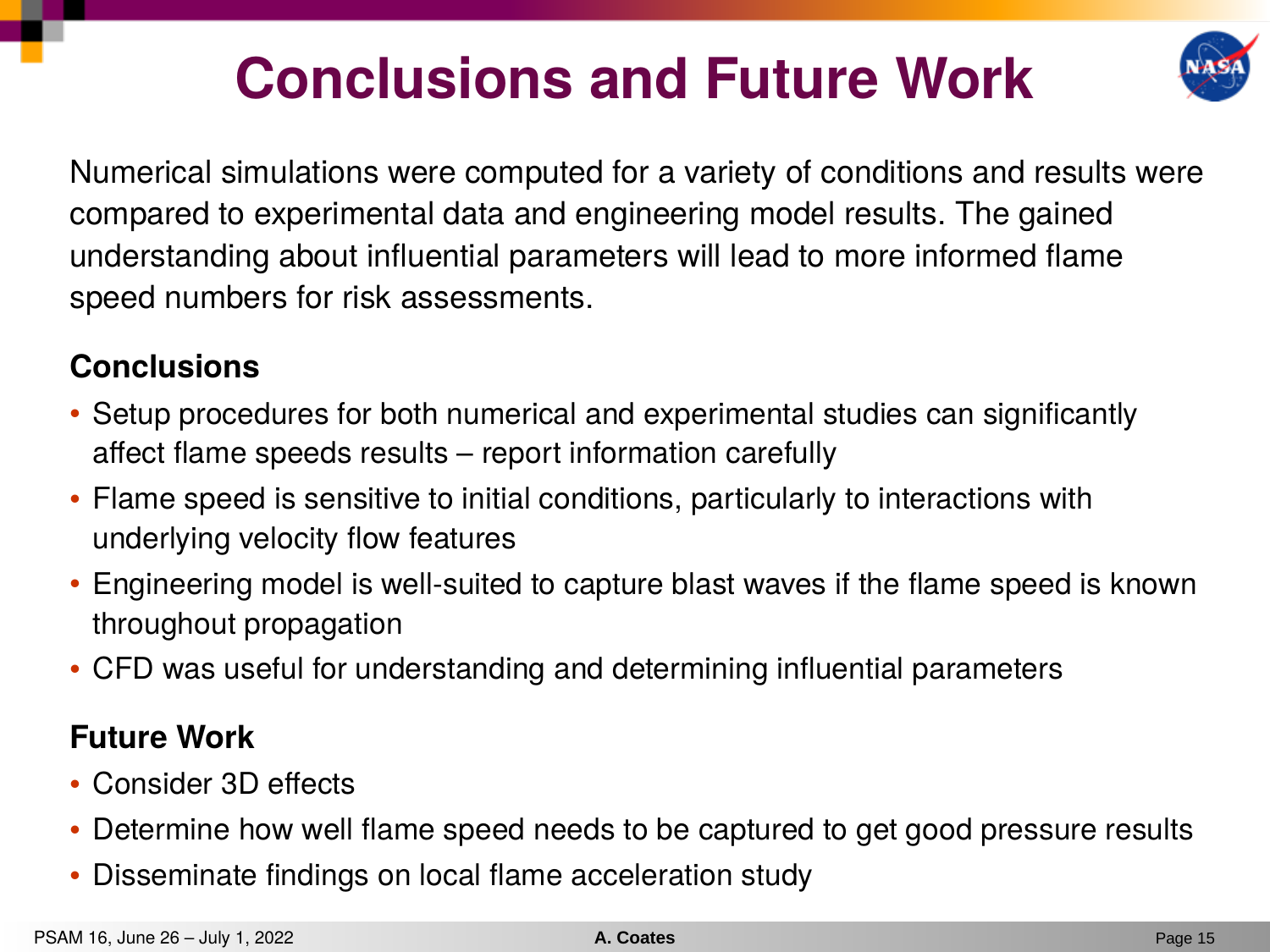

# Conclusions and Future Work
Numerical simulations were computed for a variety of conditions and results were compared to experimental data and engineering model results. The gained understanding about influential parameters will lead to more informed flame speed numbers for risk assessments.

Conclusions
Setup procedures for both numerical and experimental studies can significantly affect flame speeds results – report information carefully
Flame speed is sensitive to initial conditions, particularly to interactions with underlying velocity flow features
Engineering model is well-suited to capture blast waves if the flame speed is known throughout propagation
CFD was useful for understanding and determining influential parameters

Future Work
Consider 3D effects
Determine how well flame speed needs to be captured to get good pressure results
Disseminate findings on local flame acceleration study
PSAM 16, June 26 – July 1, 2022
A. Coates